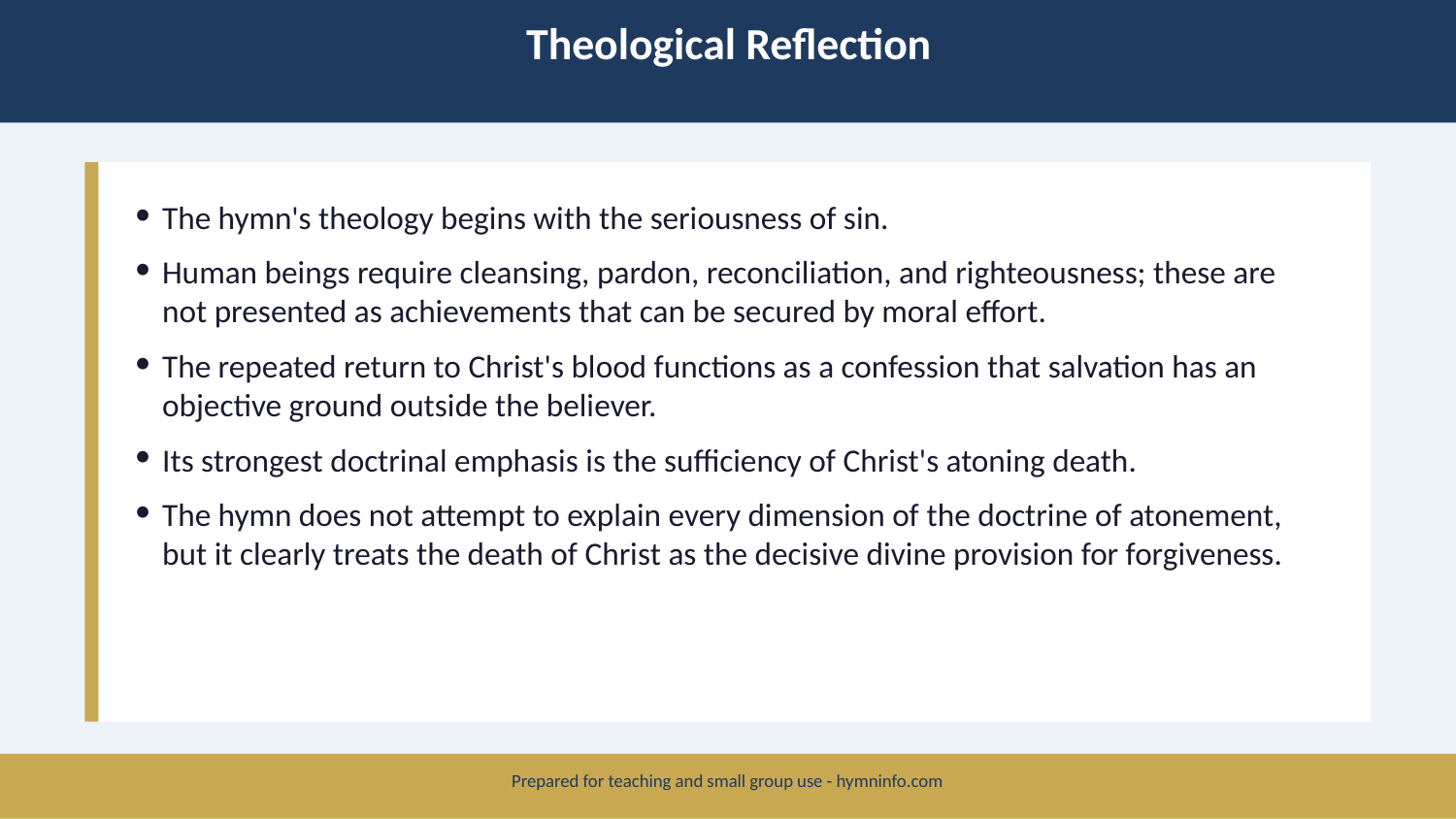

Theological Reflection

The hymn's theology begins with the seriousness of sin.
Human beings require cleansing, pardon, reconciliation, and righteousness; these are not presented as achievements that can be secured by moral effort.
The repeated return to Christ's blood functions as a confession that salvation has an objective ground outside the believer.
Its strongest doctrinal emphasis is the sufficiency of Christ's atoning death.
The hymn does not attempt to explain every dimension of the doctrine of atonement, but it clearly treats the death of Christ as the decisive divine provision for forgiveness.

Prepared for teaching and small group use - hymninfo.com